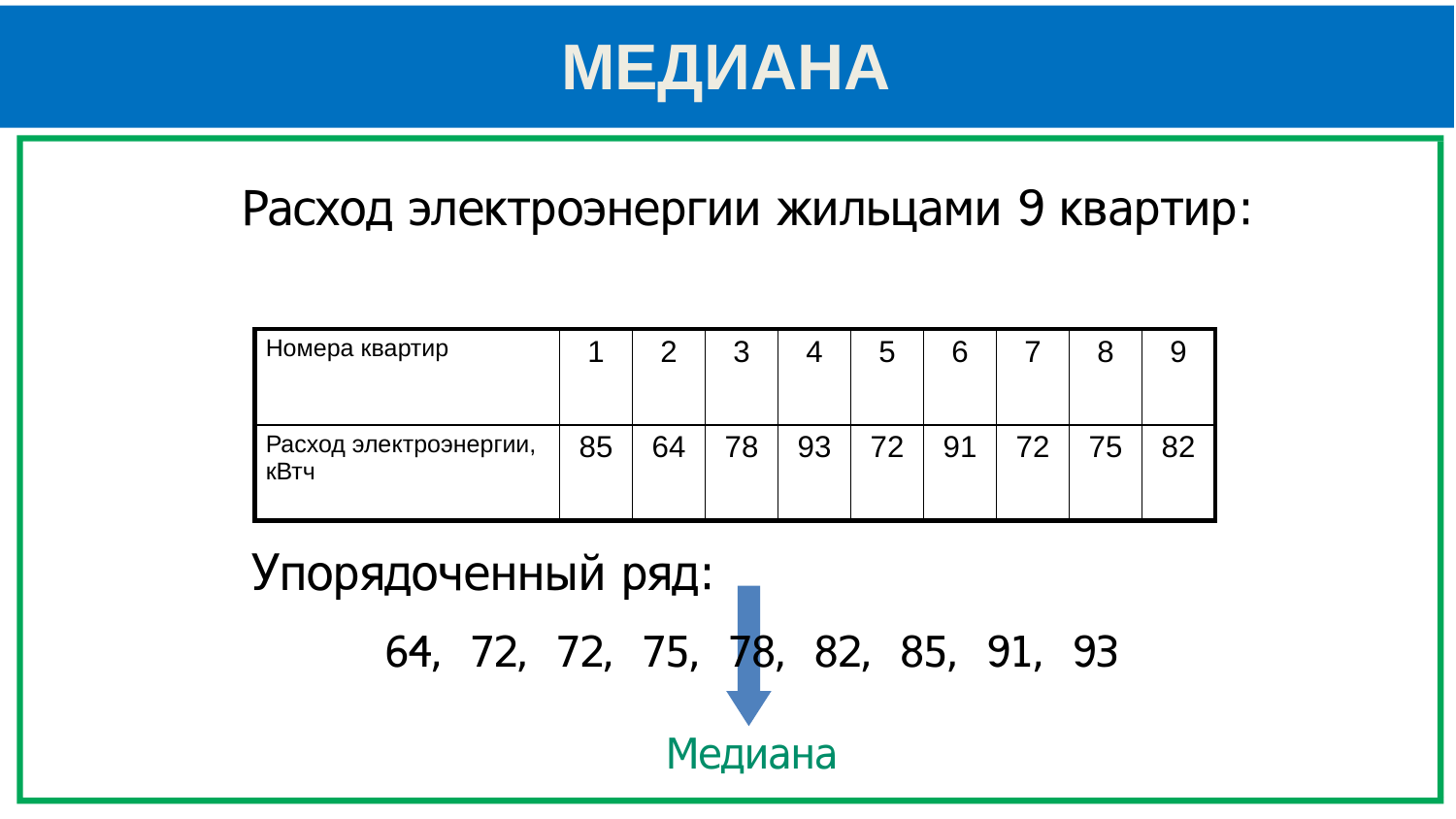

# МЕДИАНА
Расход электроэнергии жильцами 9 квартир:
| Номера квартир | 1 | 2 | 3 | 4 | 5 | 6 | 7 | 8 | 9 |
| --- | --- | --- | --- | --- | --- | --- | --- | --- | --- |
| Расход электроэнергии, кВтч | 85 | 64 | 78 | 93 | 72 | 91 | 72 | 75 | 82 |
Упорядоченный ряд:

64,  72,  72,  75,  78,  82,  85,  91,  93
Медиана